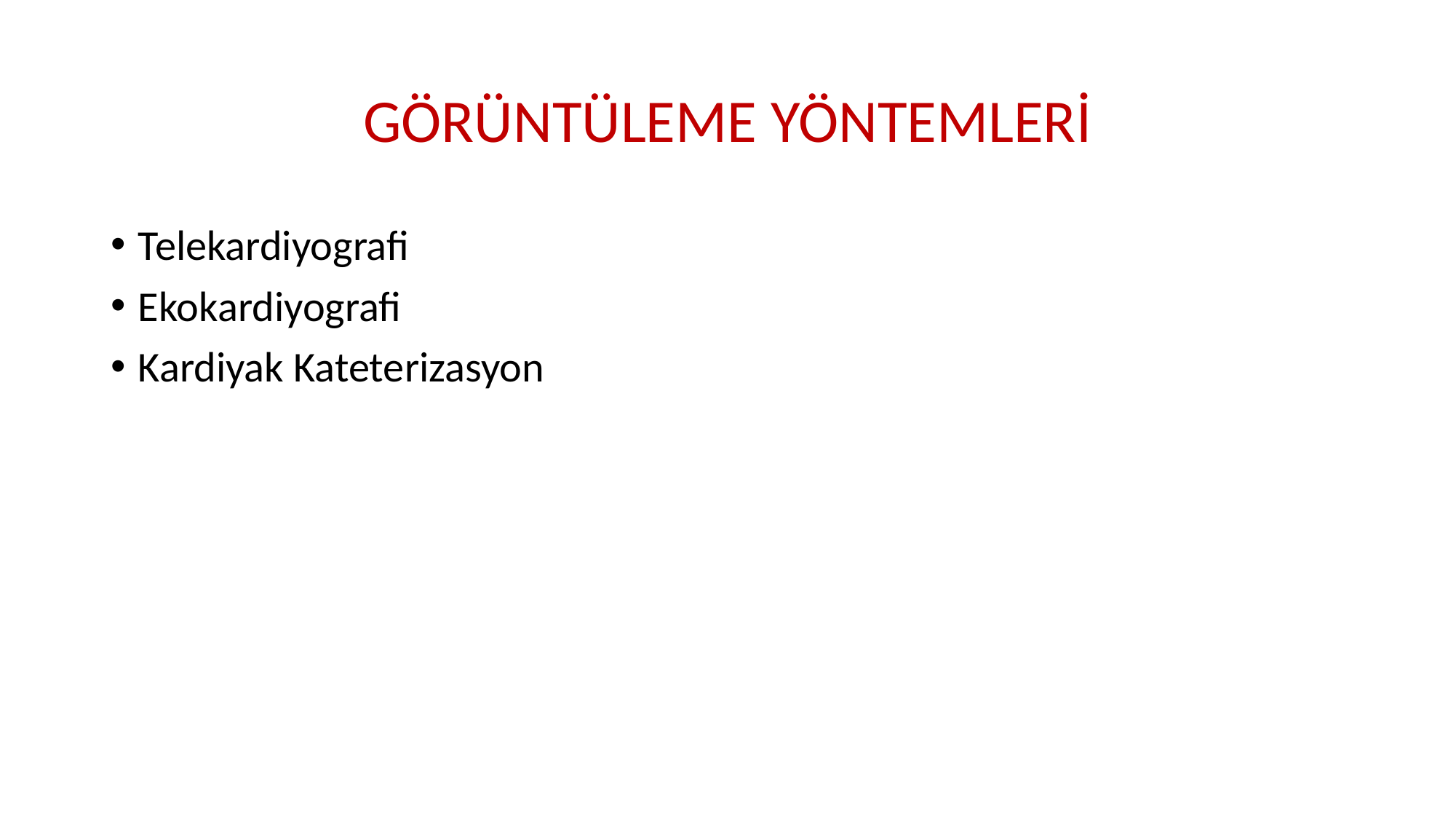

# GÖRÜNTÜLEME YÖNTEMLERİ
Telekardiyografi
Ekokardiyografi
Kardiyak Kateterizasyon